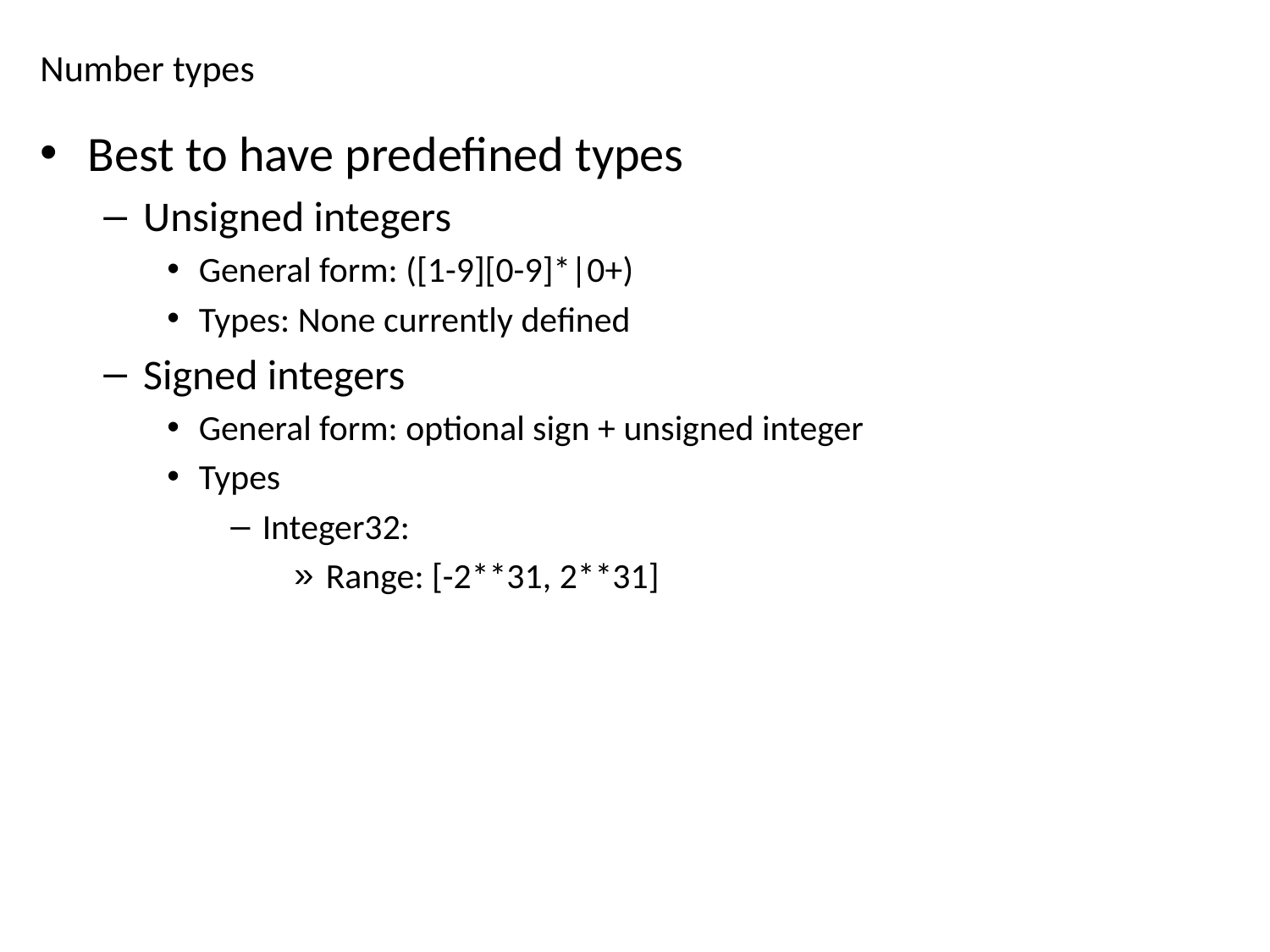

# Number types
Best to have predefined types
Unsigned integers
General form: ([1-9][0-9]*|0+)
Types: None currently defined
Signed integers
General form: optional sign + unsigned integer
Types
Integer32:
Range: [-2**31, 2**31]